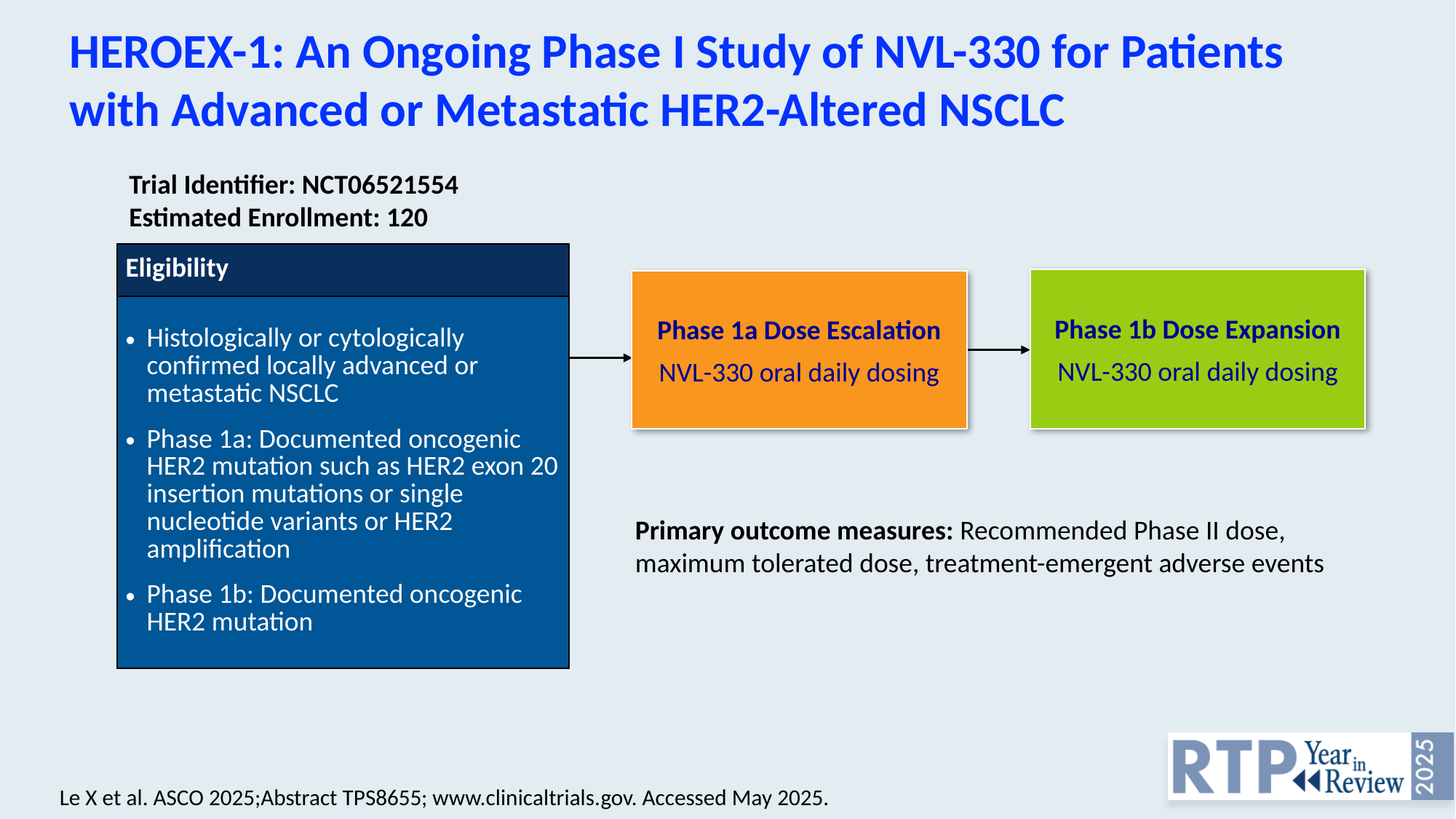

HEROEX-1: An Ongoing Phase I Study of NVL-330 for Patients with Advanced or Metastatic HER2-Altered NSCLC
Trial Identifier: NCT06521554
Estimated Enrollment: 120
| Eligibility |
| --- |
| Histologically or cytologically confirmed locally advanced or metastatic NSCLC Phase 1a: Documented oncogenic HER2 mutation such as HER2 exon 20 insertion mutations or single nucleotide variants or HER2 amplification Phase 1b: Documented oncogenic HER2 mutation |
Phase 1b Dose Expansion
NVL-330 oral daily dosing
Phase 1a Dose Escalation
NVL-330 oral daily dosing
Primary outcome measures: Recommended Phase II dose, maximum tolerated dose, treatment-emergent adverse events
Le X et al. ASCO 2025;Abstract TPS8655; www.clinicaltrials.gov. Accessed May 2025.